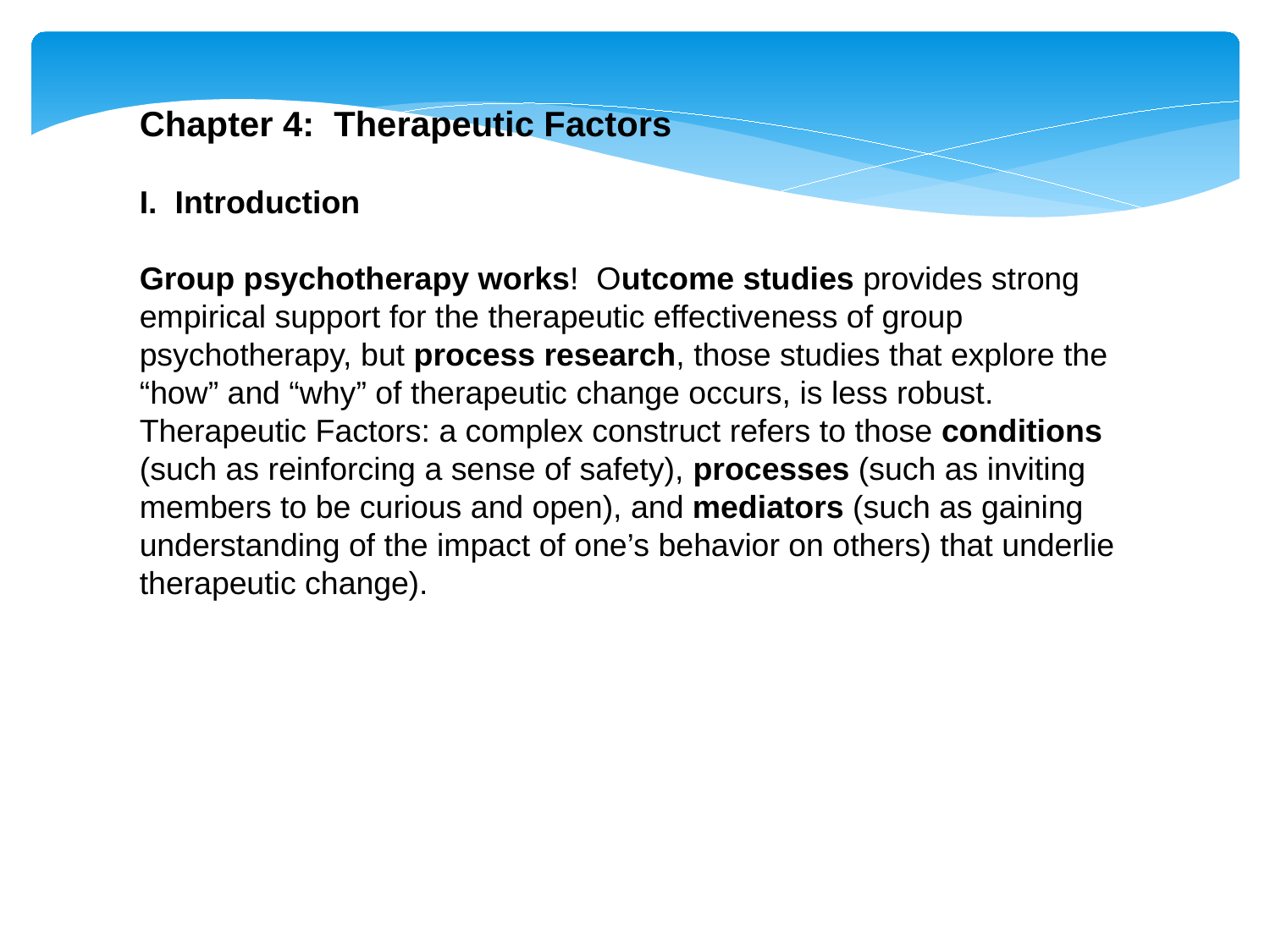

Chapter 4:  Therapeutic Factors

I.  Introduction

Group psychotherapy works!  Outcome studies provides strong empirical support for the therapeutic effectiveness of group psychotherapy, but process research, those studies that explore the “how” and “why” of therapeutic change occurs, is less robust. Therapeutic Factors: a complex construct refers to those conditions (such as reinforcing a sense of safety), processes (such as inviting members to be curious and open), and mediators (such as gaining understanding of the impact of one’s behavior on others) that underlie therapeutic change).